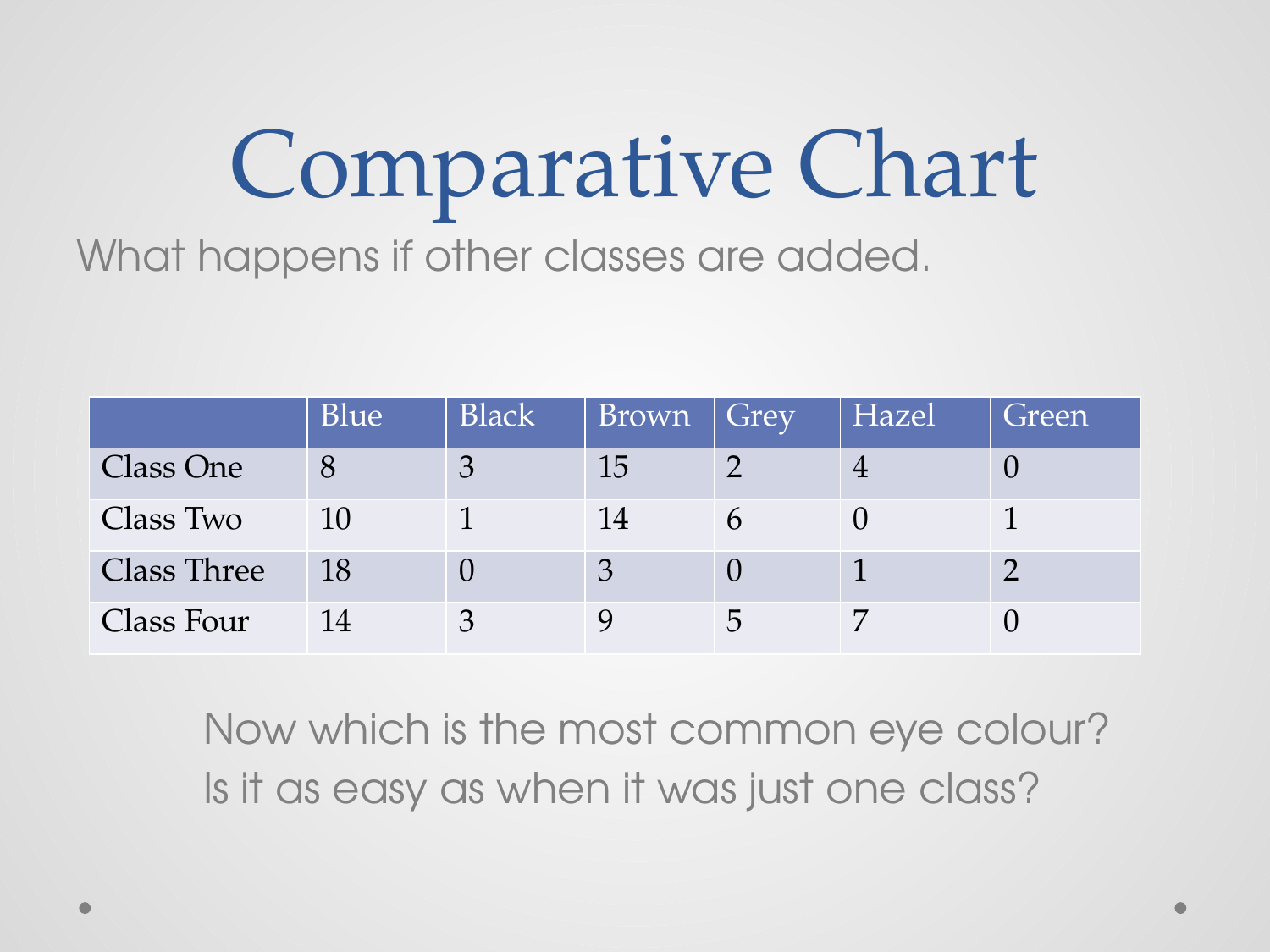

# Comparative Chart
What happens if other classes are added.

	Now which is the most common eye colour?
	Is it as easy as when it was just one class?
|  | Blue | Black | Brown | Grey | Hazel | Green |
| --- | --- | --- | --- | --- | --- | --- |
| Class One | 8 | 3 | 15 | 2 | 4 | 0 |
| Class Two | 10 | 1 | 14 | 6 | 0 | 1 |
| Class Three | 18 | 0 | 3 | 0 | 1 | 2 |
| Class Four | 14 | 3 | 9 | 5 | 7 | 0 |